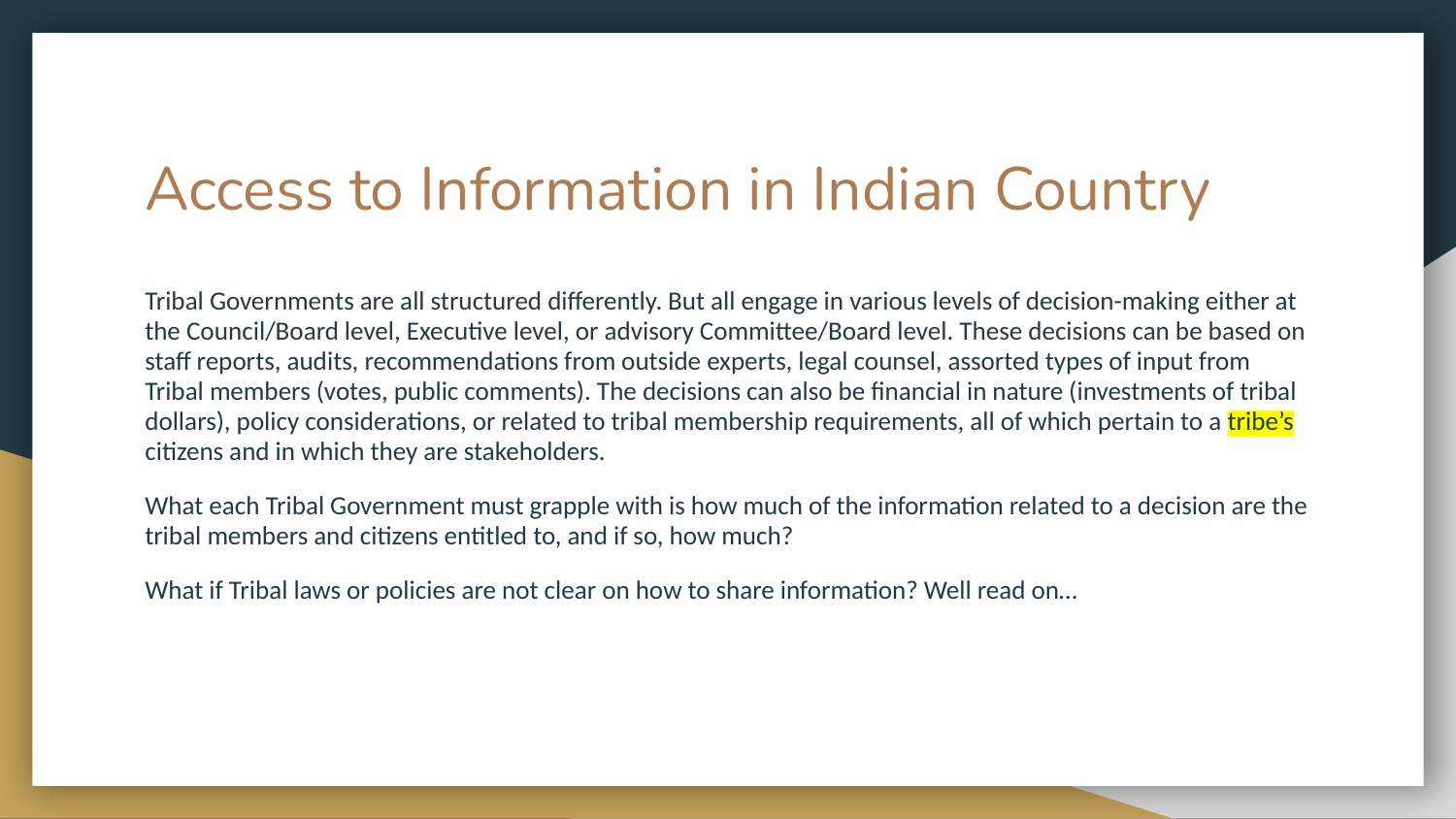

# Access to Information in Indian Country
Tribal Governments are all structured differently. But all engage in various levels of decision-making either at the Council/Board level, Executive level, or advisory Committee/Board level. These decisions can be based on staff reports, audits, recommendations from outside experts, legal counsel, assorted types of input from Tribal members (votes, public comments). The decisions can also be financial in nature (investments of tribal dollars), policy considerations, or related to tribal membership requirements, all of which pertain to a tribe’s citizens and in which they are stakeholders.
What each Tribal Government must grapple with is how much of the information related to a decision are the tribal members and citizens entitled to, and if so, how much?
What if Tribal laws or policies are not clear on how to share information? Well read on…